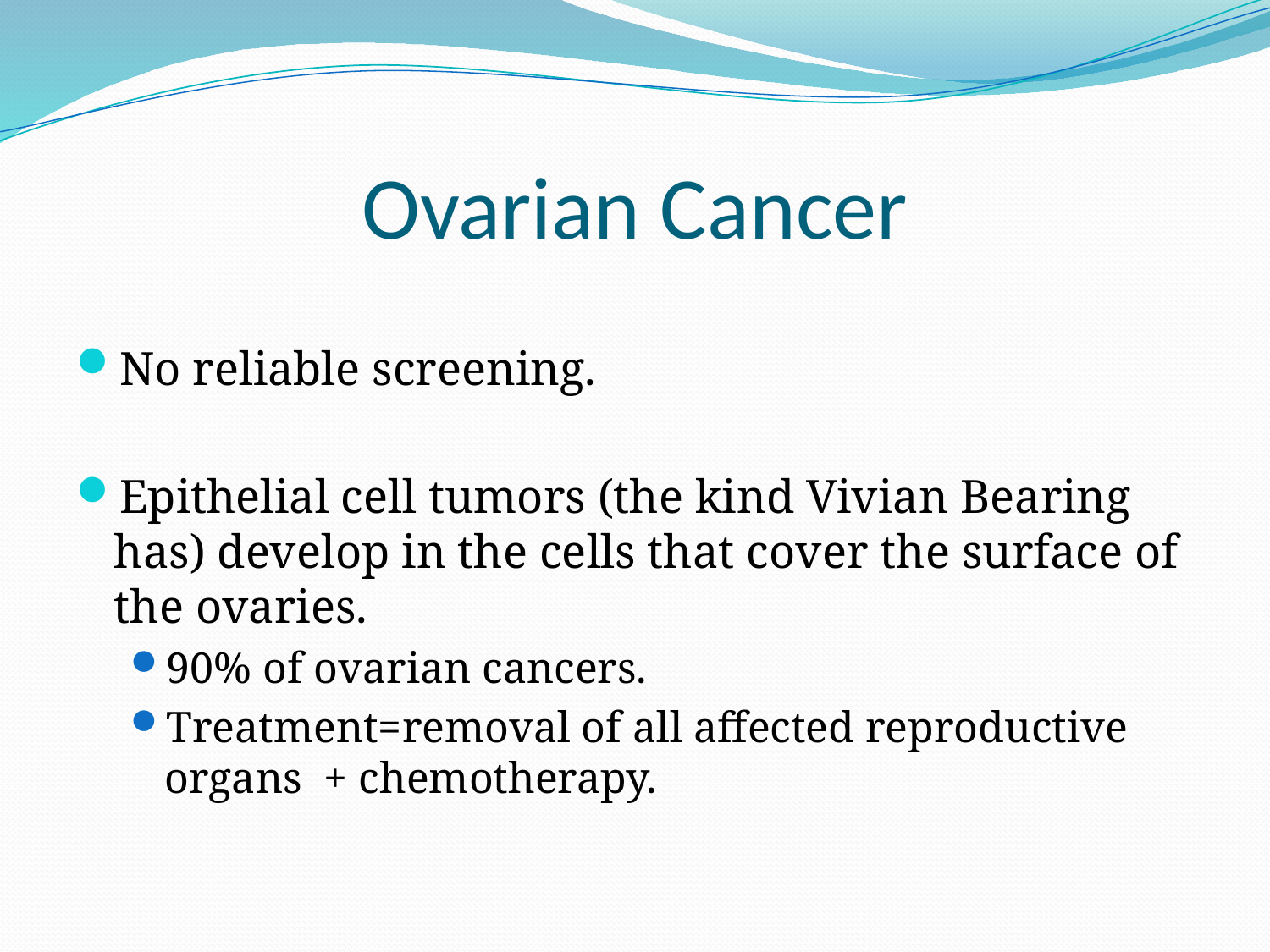

# Ovarian Cancer

No reliable screening.

Epithelial cell tumors (the kind Vivian Bearing has) develop in the cells that cover the surface of the ovaries.
90% of ovarian cancers.
Treatment=removal of all affected reproductive organs  + chemotherapy.